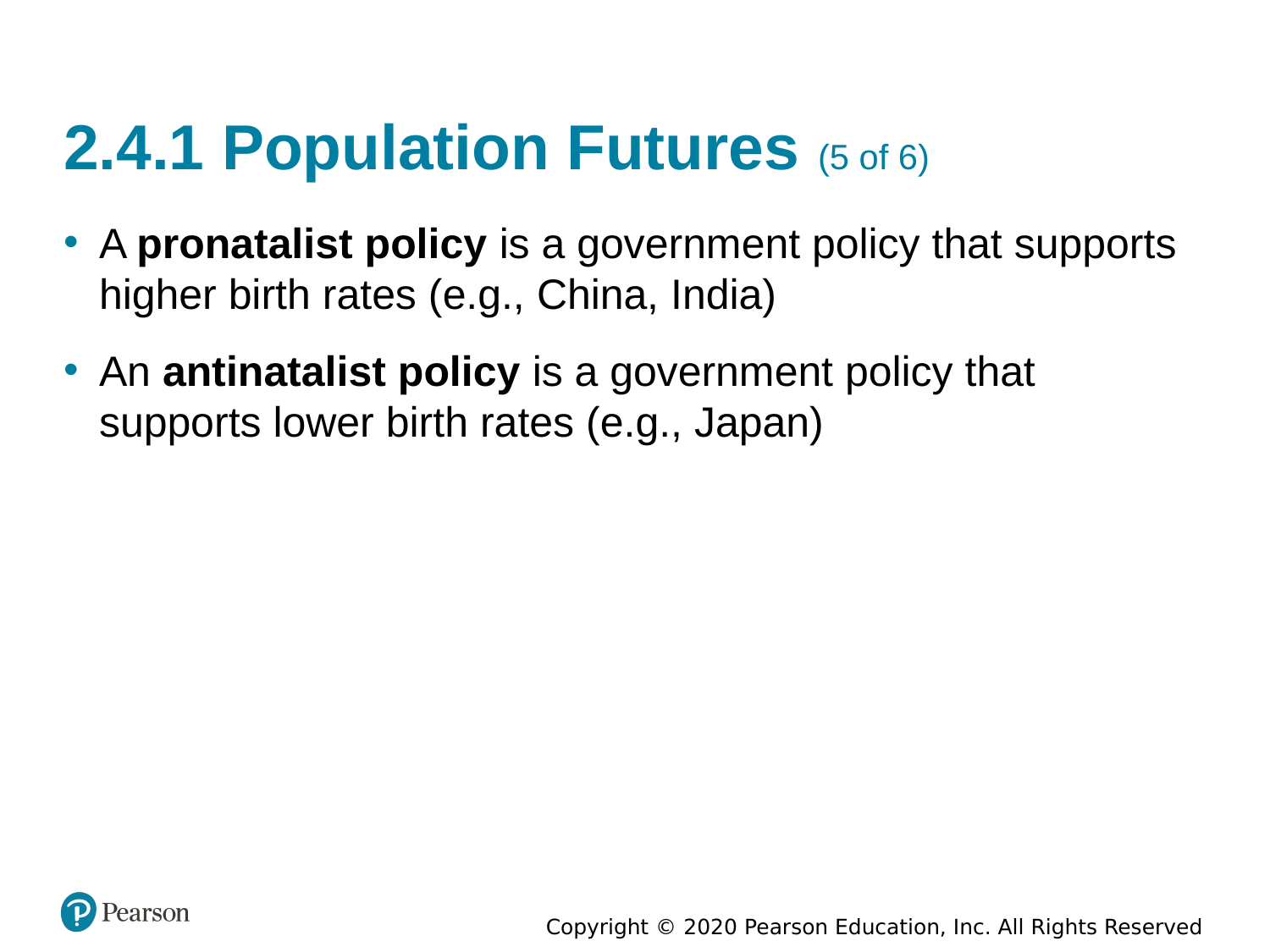

# 2.4.1 Population Futures (5 of 6)
A pronatalist policy is a government policy that supports higher birth rates (e.g., China, India)
An antinatalist policy is a government policy that supports lower birth rates (e.g., Japan)